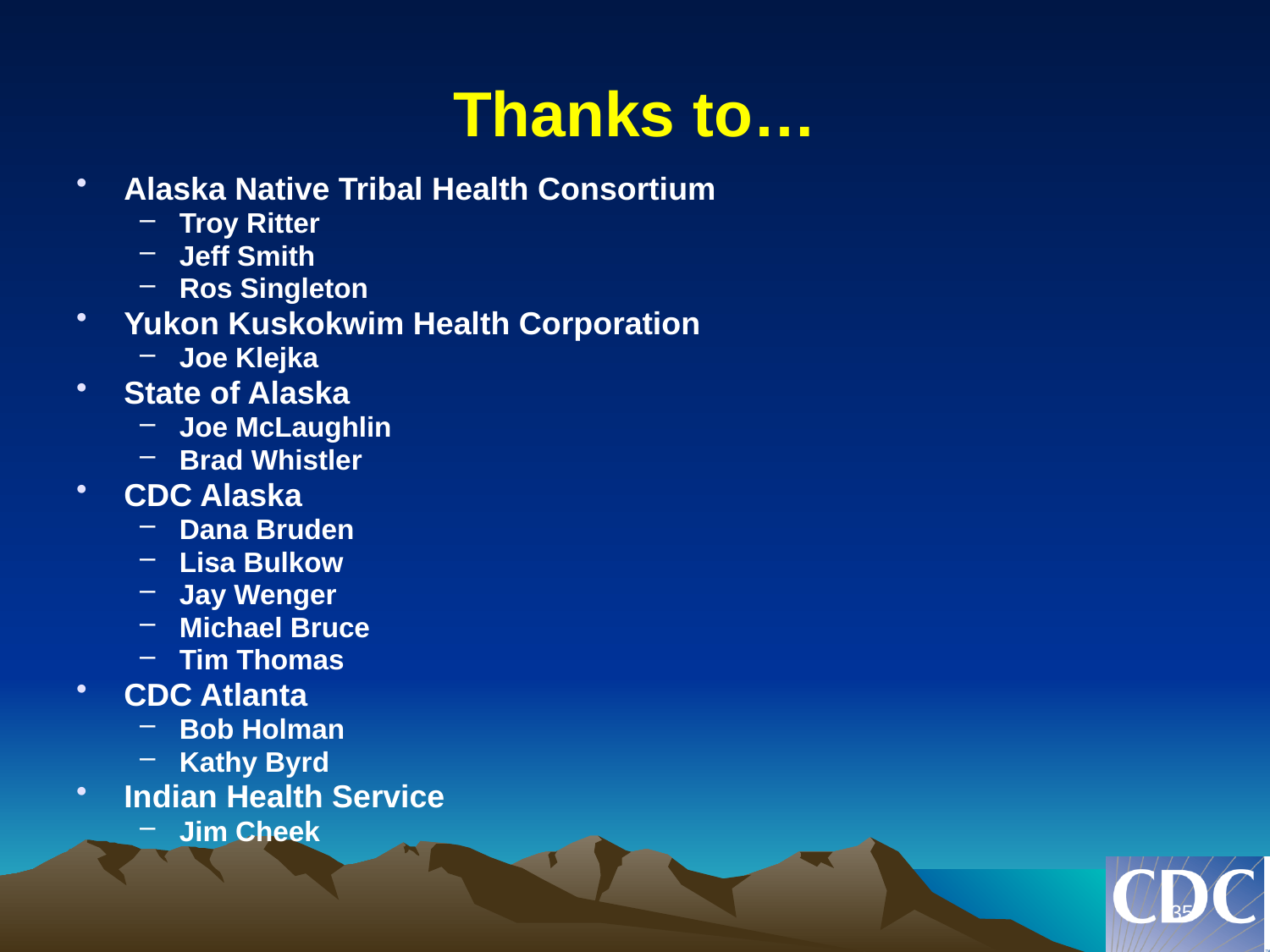

# Thanks to…
Alaska Native Tribal Health Consortium
Troy Ritter
Jeff Smith
Ros Singleton
Yukon Kuskokwim Health Corporation
Joe Klejka
State of Alaska
Joe McLaughlin
Brad Whistler
CDC Alaska
Dana Bruden
Lisa Bulkow
Jay Wenger
Michael Bruce
Tim Thomas
CDC Atlanta
Bob Holman
Kathy Byrd
Indian Health Service
Jim Cheek

35